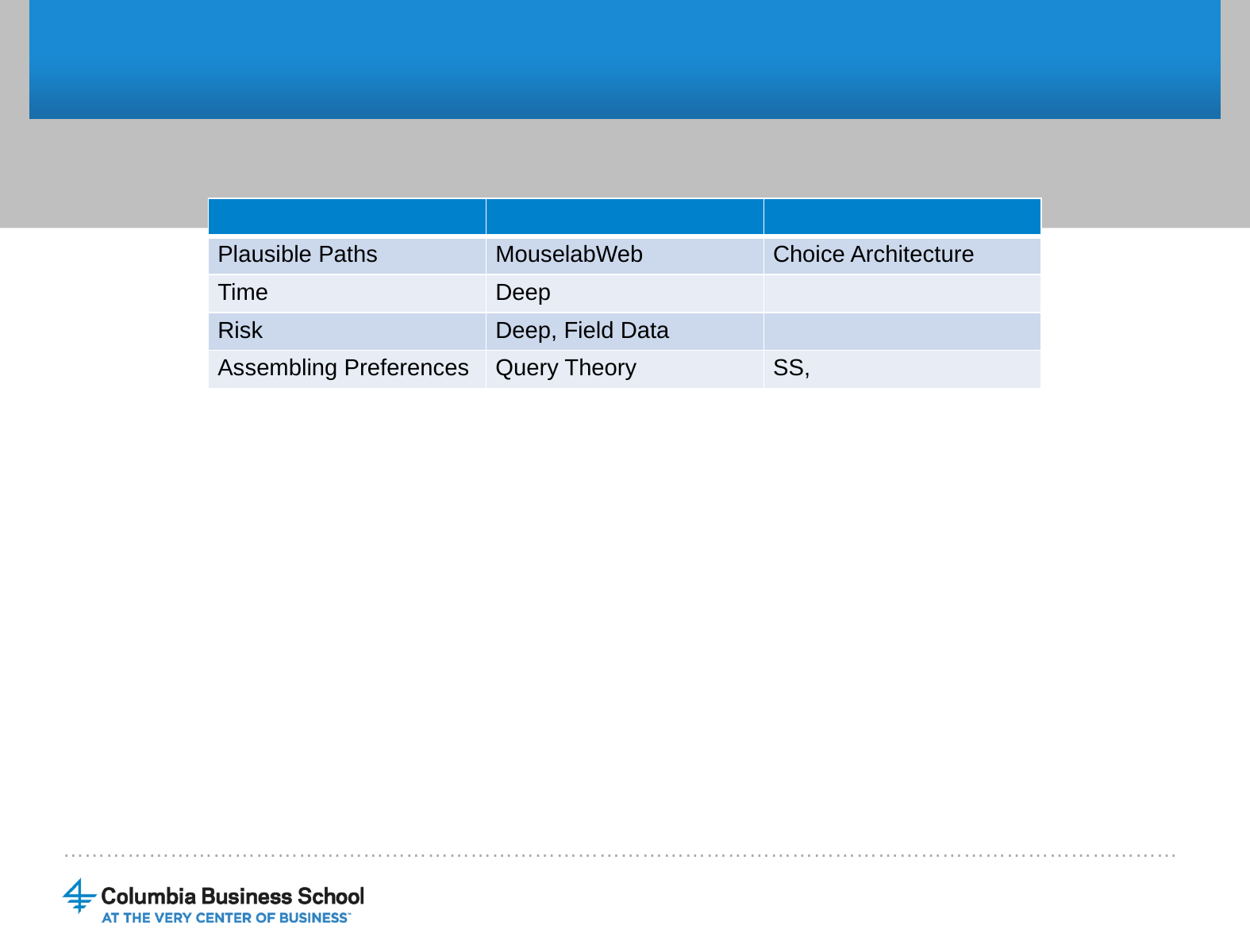

#
|  |  |  |
| --- | --- | --- |
| Plausible Paths | MouselabWeb | Choice Architecture |
| Time | Deep |  |
| Risk | Deep, Field Data |  |
| Assembling Preferences | Query Theory | SS, |